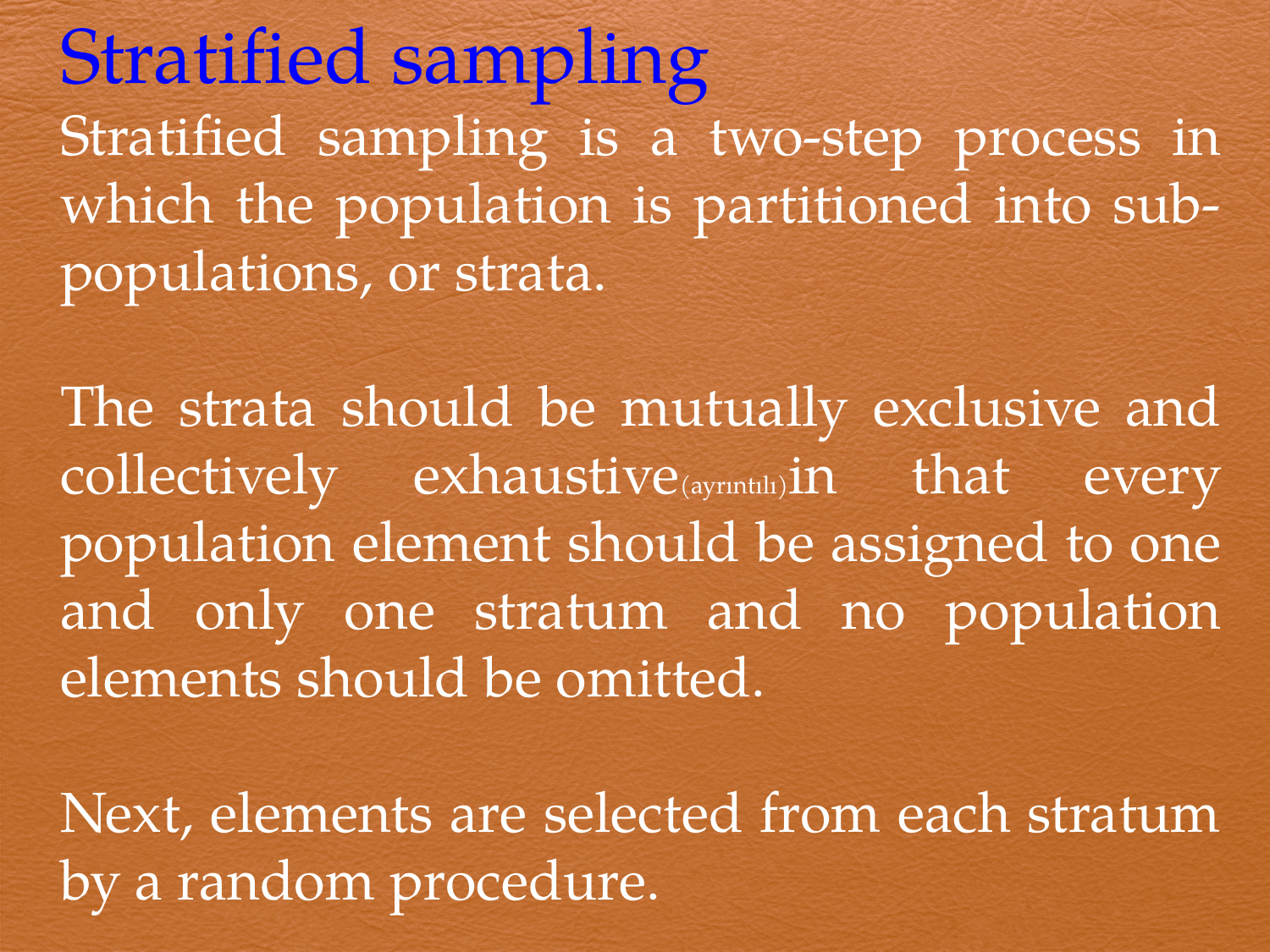

Stratified sampling
Stratified sampling is a two-step process in which the population is partitioned into sub-populations, or strata.

The strata should be mutually exclusive and collectively exhaustive(ayrıntılı)in that every population element should be assigned to one and only one stratum and no population elements should be omitted.

Next, elements are selected from each stratum by a random procedure.